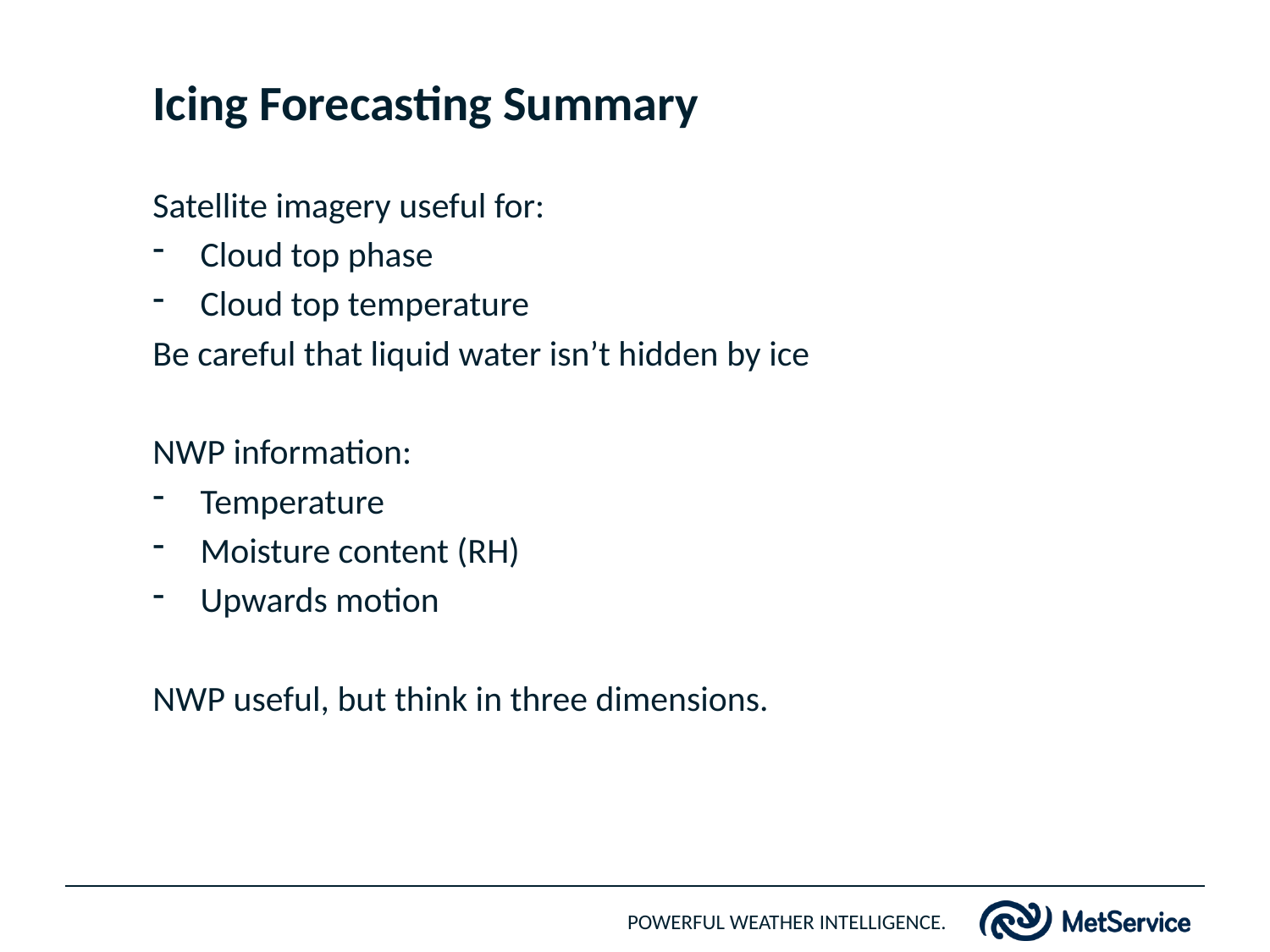

# Icing Forecasting Summary
Satellite imagery useful for:
Cloud top phase
Cloud top temperature
Be careful that liquid water isn’t hidden by ice

NWP information:
Temperature
Moisture content (RH)
Upwards motion

NWP useful, but think in three dimensions.